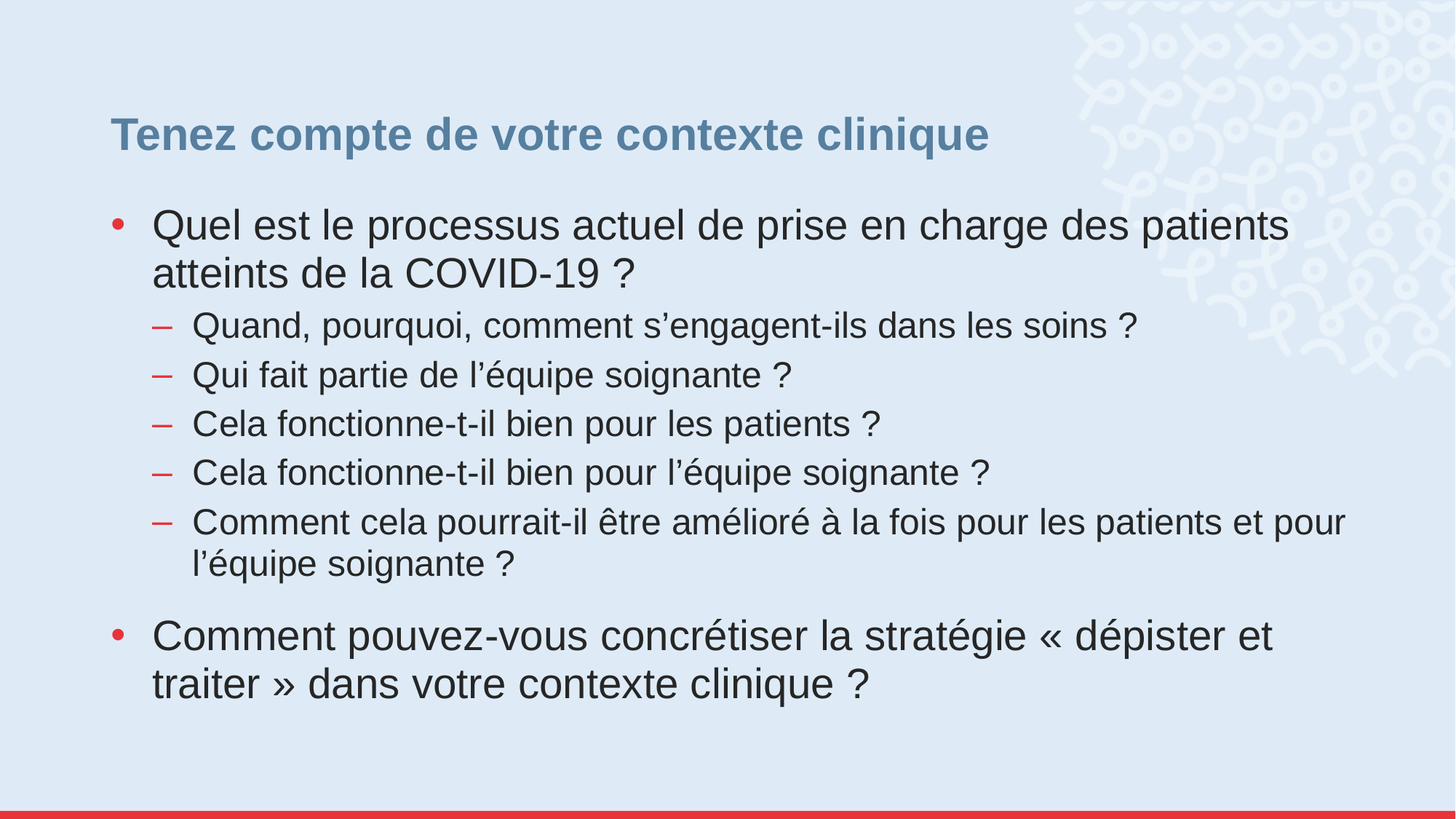

# Tenez compte de votre contexte clinique
Quel est le processus actuel de prise en charge des patients atteints de la COVID-19 ?
Quand, pourquoi, comment s’engagent-ils dans les soins ?
Qui fait partie de l’équipe soignante ?
Cela fonctionne-t-il bien pour les patients ?
Cela fonctionne-t-il bien pour l’équipe soignante ?
Comment cela pourrait-il être amélioré à la fois pour les patients et pour l’équipe soignante ?
Comment pouvez-vous concrétiser la stratégie « dépister et traiter » dans votre contexte clinique ?